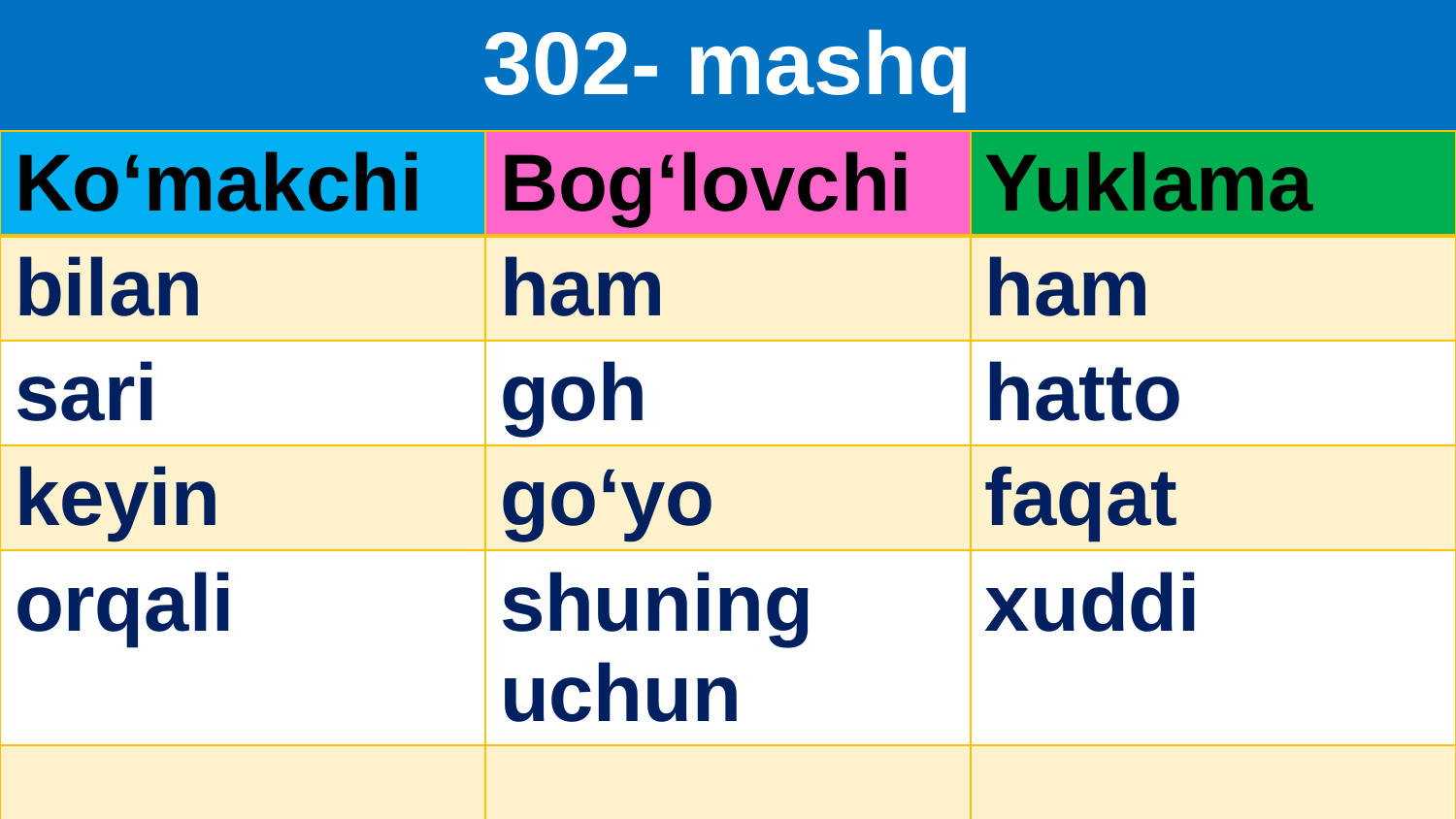

# 302- mashq
| Ko‘makchi | Bog‘lovchi | Yuklama |
| --- | --- | --- |
| bilan | ham | ham |
| sari | goh | hatto |
| keyin | go‘yo | faqat |
| orqali | shuning uchun | xuddi |
|  |  |  |
|  |  |  |